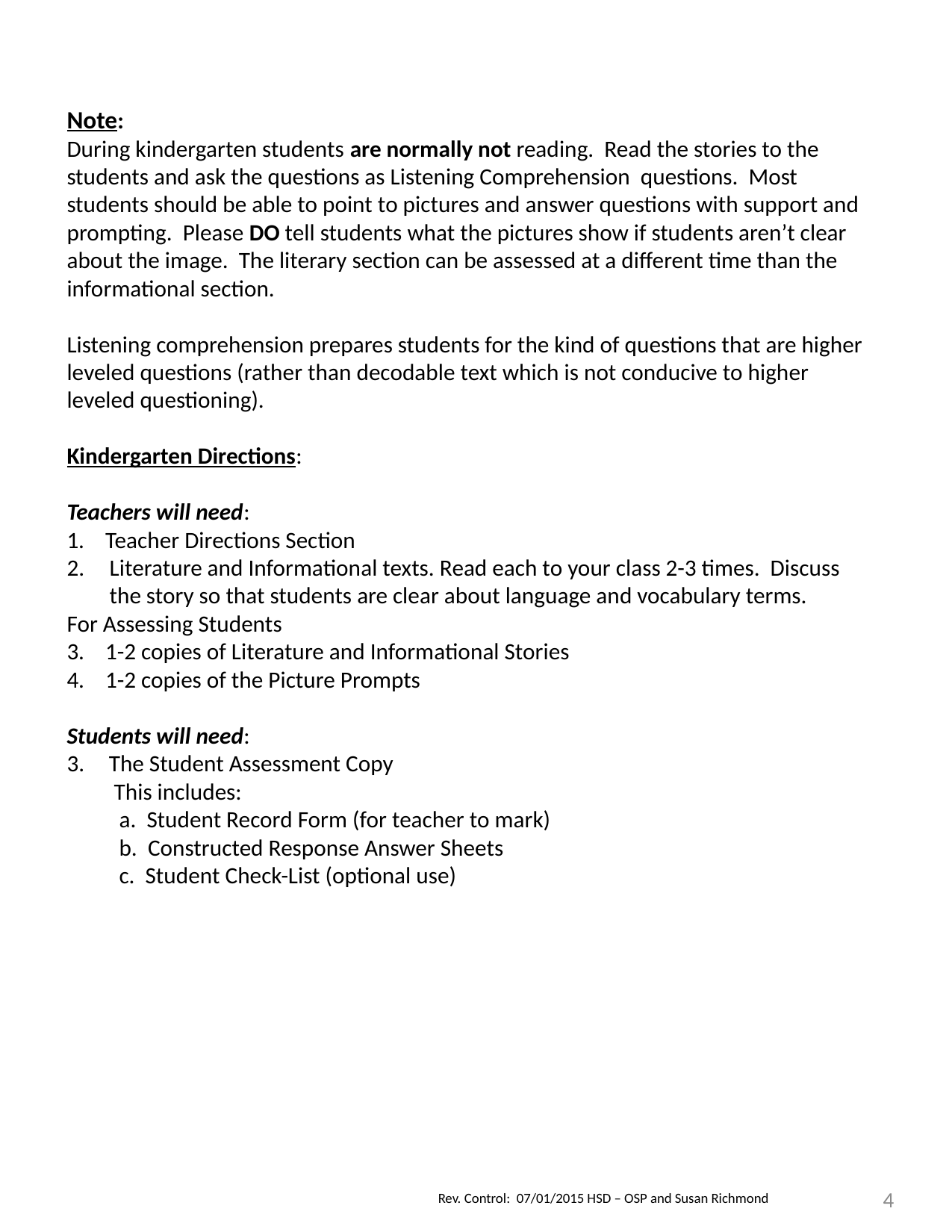

Note:
During kindergarten students are normally not reading.  Read the stories to the students and ask the questions as Listening Comprehension  questions.  Most students should be able to point to pictures and answer questions with support and prompting.  Please DO tell students what the pictures show if students aren’t clear about the image.  The literary section can be assessed at a different time than the informational section.

Listening comprehension prepares students for the kind of questions that are higher leveled questions (rather than decodable text which is not conducive to higher leveled questioning).

Kindergarten Directions:

Teachers will need:
1.    Teacher Directions Section
Literature and Informational texts. Read each to your class 2-3 times.  Discuss the story so that students are clear about language and vocabulary terms.
For Assessing Students
3.    1-2 copies of Literature and Informational Stories
4.    1-2 copies of the Picture Prompts

Students will need:
The Student Assessment Copy
         This includes:
          a.  Student Record Form (for teacher to mark)
          b.  Constructed Response Answer Sheets
          c.  Student Check-List (optional use)
4